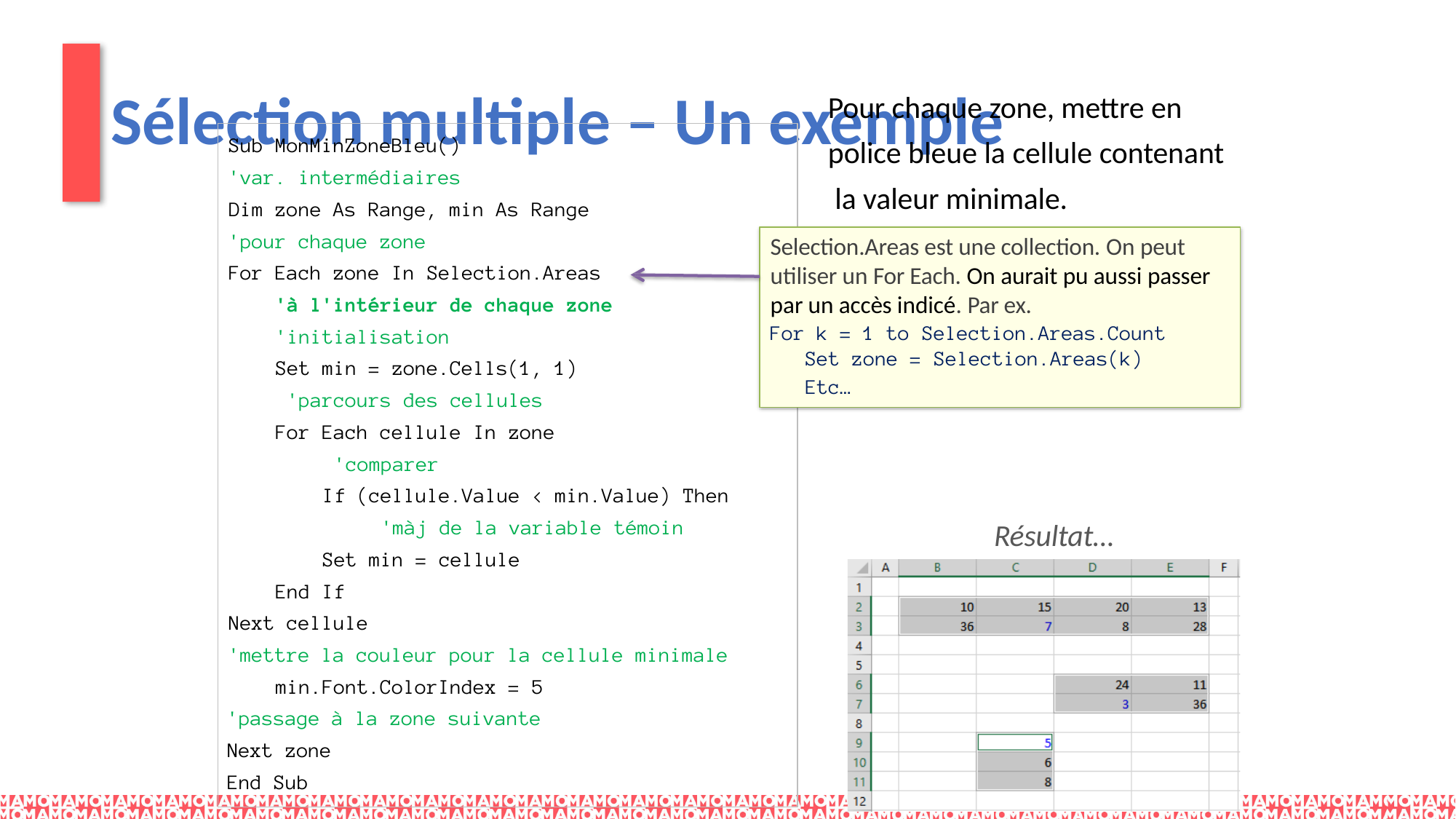

# Sélection multiple – Un exemple
Pour chaque zone, mettre en
police bleue la cellule contenant  la valeur minimale.

Sub MonMinZoneBleu()
'var. intermédiaires
Dim zone As Range, min As Range

'pour chaque zone
For Each zone In Selection.Areas
'à l'intérieur de chaque zone
'initialisation
Set min = zone.Cells(1, 1)  'parcours des cellules

Selection.Areas est une collection. On peut  utiliser un For Each. On aurait pu aussi passer  par un accès indicé. Par ex.
For k = 1 to Selection.Areas.Count

Set zone = Selection.Areas(k)
Etc…
For Each cellule In zone  'comparer
If (cellule.Value < min.Value) Then  'màj de la variable témoin
Set min = cellule
End If
Next cellule
'mettre la couleur pour la cellule minimale  min.Font.ColorIndex = 5
'passage à la zone suivante
Next zone
End Sub
Résultat…